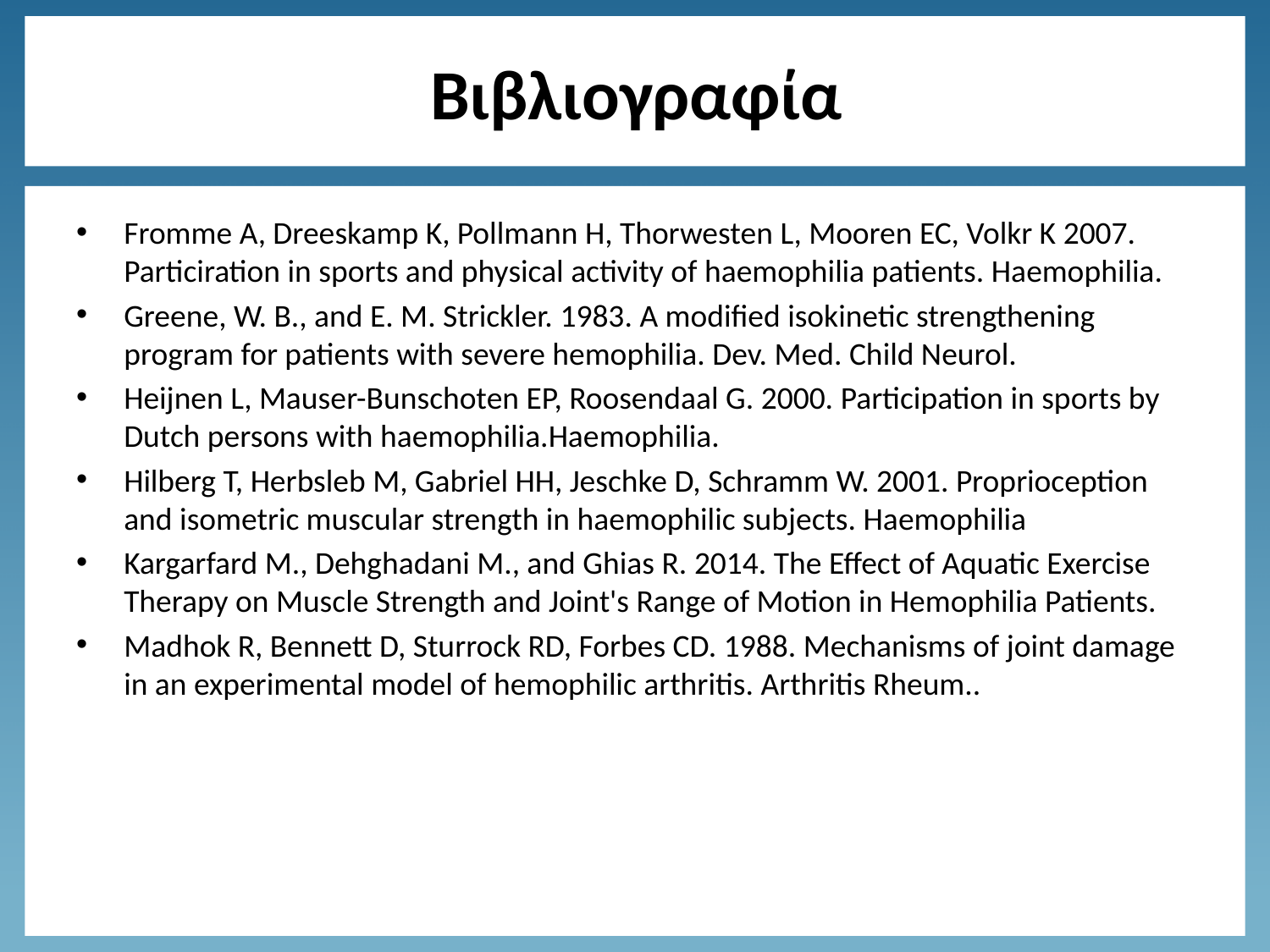

# Βιβλιογραφία
Fromme A, Dreeskamp K, Pollmann H, Thorwesten L, Mooren EC, Volkr K 2007. Particiration in sports and physical activity of haemophilia patients. Haemophilia.
Greene, W. B., and E. M. Strickler. 1983. A modified isokinetic strengthening program for patients with severe hemophilia. Dev. Med. Child Neurol.
Heijnen L, Mauser-Bunschoten EP, Roosendaal G. 2000. Participation in sports by Dutch persons with haemophilia.Haemophilia.
Hilberg T, Herbsleb M, Gabriel HH, Jeschke D, Schramm W. 2001. Proprioception and isometric muscular strength in haemophilic subjects. Haemophilia
Kargarfard M., Dehghadani M., and Ghias R. 2014. The Effect of Aquatic Exercise Therapy on Muscle Strength and Joint's Range of Motion in Hemophilia Patients.
Madhok R, Bennett D, Sturrock RD, Forbes CD. 1988. Mechanisms of joint damage in an experimental model of hemophilic arthritis. Arthritis Rheum..